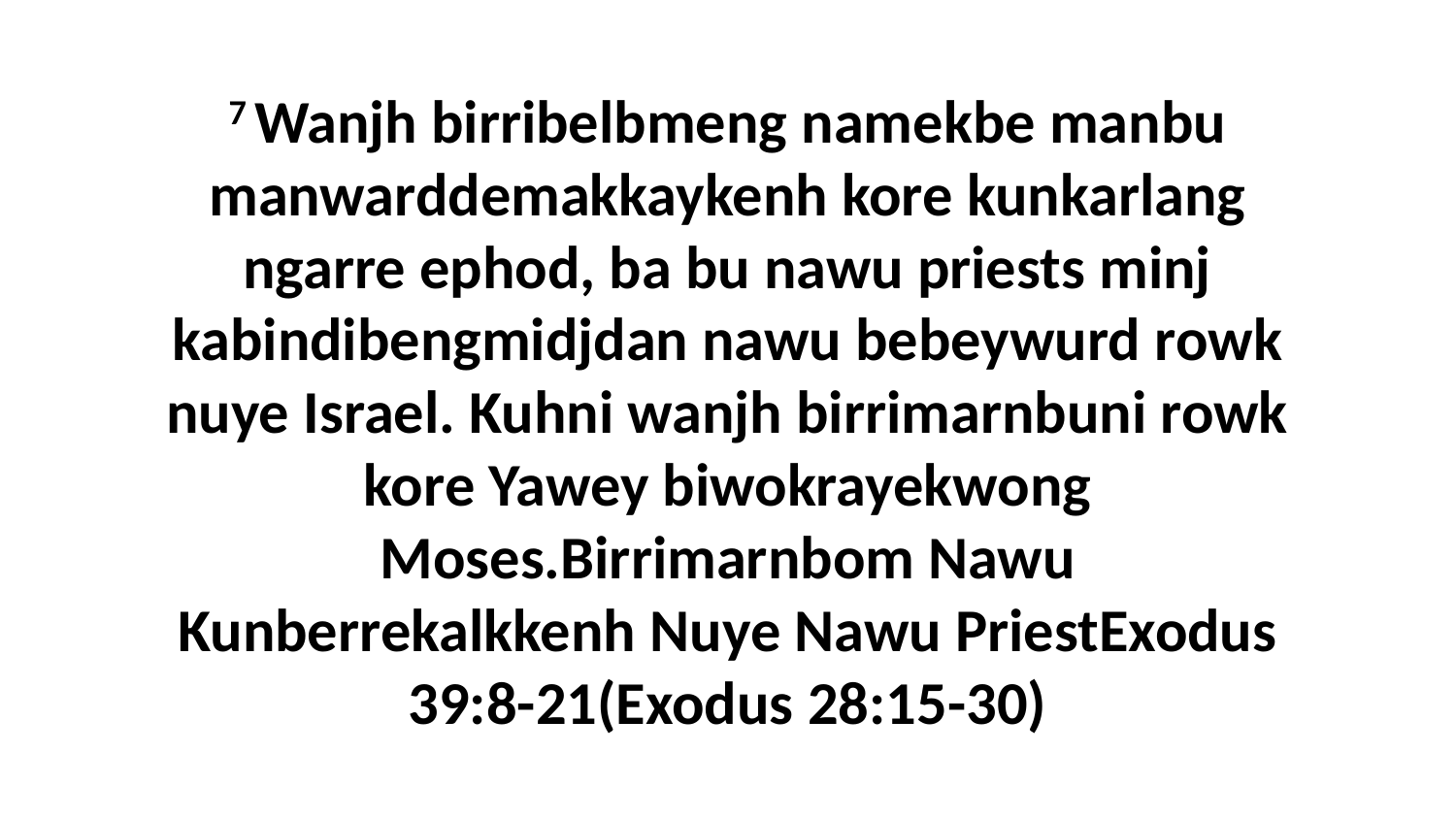

7 Wanjh birribelbmeng namekbe manbu manwarddemakkaykenh kore kunkarlang ngarre ephod, ba bu nawu priests minj kabindibengmidjdan nawu bebeywurd rowk nuye Israel. Kuhni wanjh birrimarnbuni rowk kore Yawey biwokrayekwong Moses.Birrimarnbom Nawu Kunberrekalkkenh Nuye Nawu PriestExodus 39:8-21(Exodus 28:15-30)